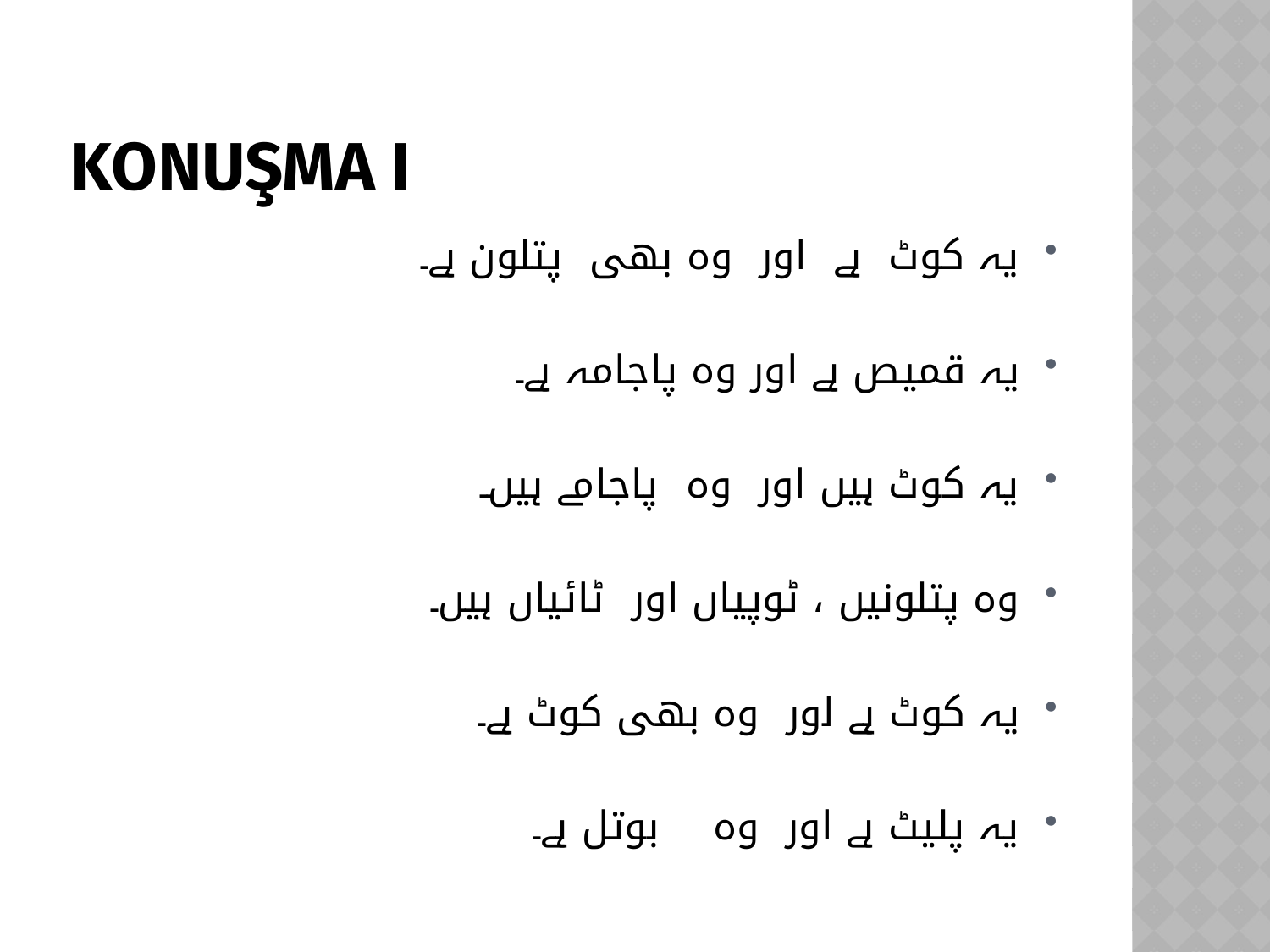

# KONUŞMA I
یہ کوٹ  ہے  اور  وہ بھی  پتلون ہے۔

یہ قمیص ہے اور وہ پاجامہ ہے۔

یہ کوٹ ہیں اور  وہ  پاجامے ہیں۔

وہ پتلونیں ، ٹوپیاں اور  ٹائیاں ہیں۔

یہ کوٹ ہے اور  وہ بھی کوٹ ہے۔

یہ پلیٹ ہے اور  وہ    بوتل ہے۔